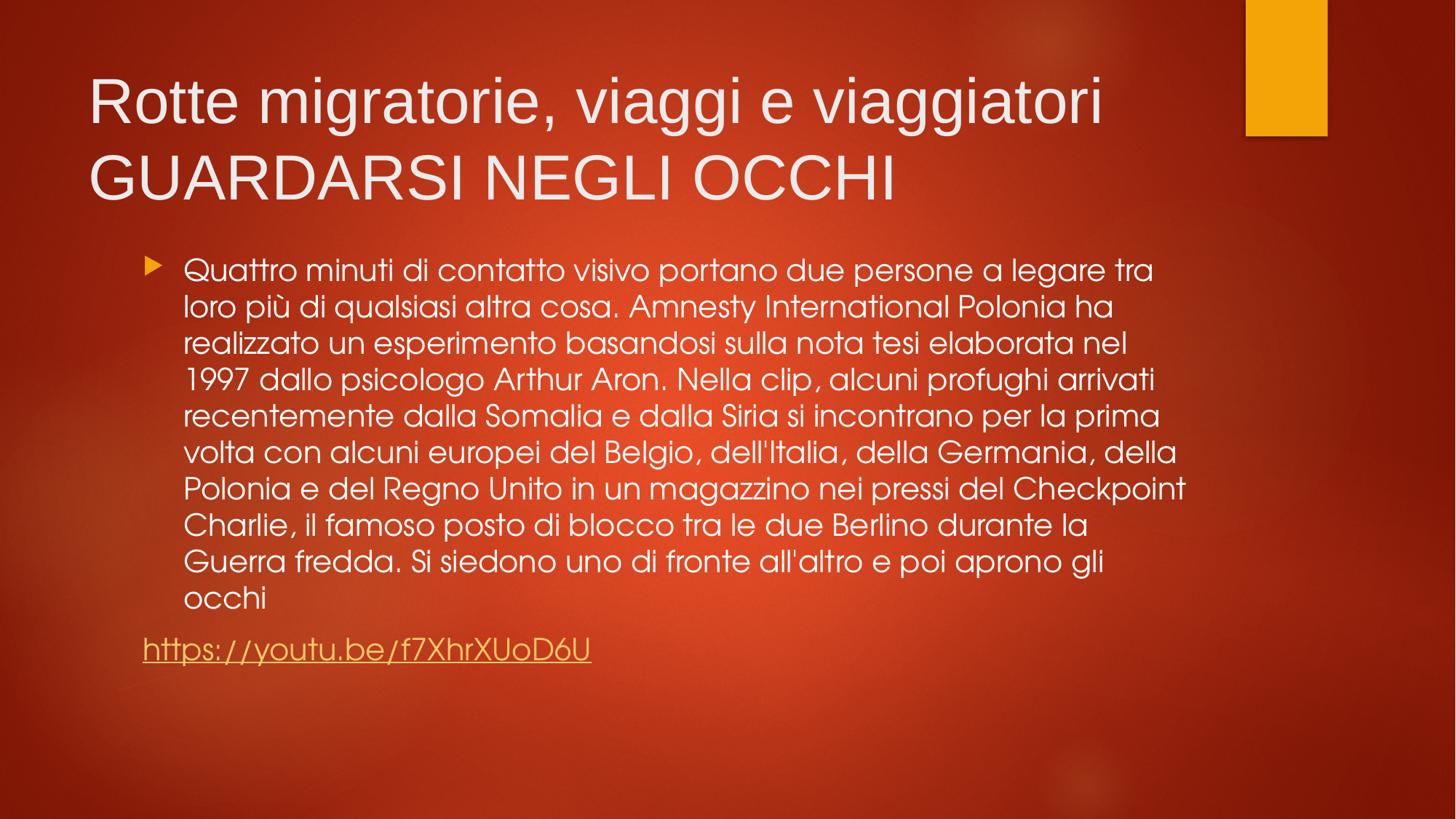

# Rotte migratorie, viaggi e viaggiatori GUARDARSI NEGLI OCCHI
Quattro minuti di contatto visivo portano due persone a legare tra loro più di qualsiasi altra cosa. Amnesty International Polonia ha realizzato un esperimento basandosi sulla nota tesi elaborata nel 1997 dallo psicologo Arthur Aron. Nella clip, alcuni profughi arrivati recentemente dalla Somalia e dalla Siria si incontrano per la prima volta con alcuni europei del Belgio, dell'Italia, della Germania, della Polonia e del Regno Unito in un magazzino nei pressi del Checkpoint Charlie, il famoso posto di blocco tra le due Berlino durante la Guerra fredda. Si siedono uno di fronte all'altro e poi aprono gli occhi
https://youtu.be/f7XhrXUoD6U